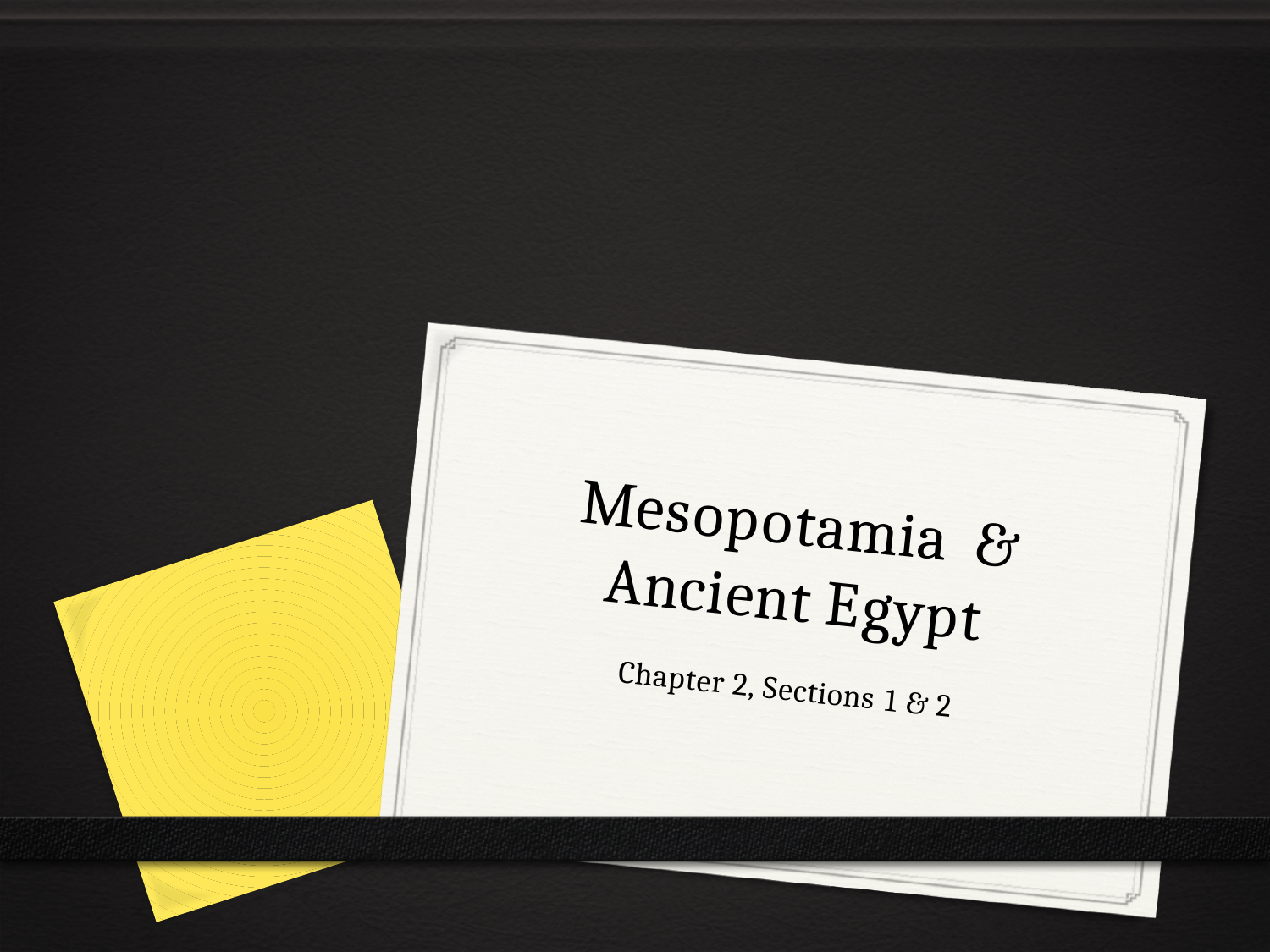

# Mesopotamia  & Ancient Egypt
Chapter 2, Sections 1 & 2